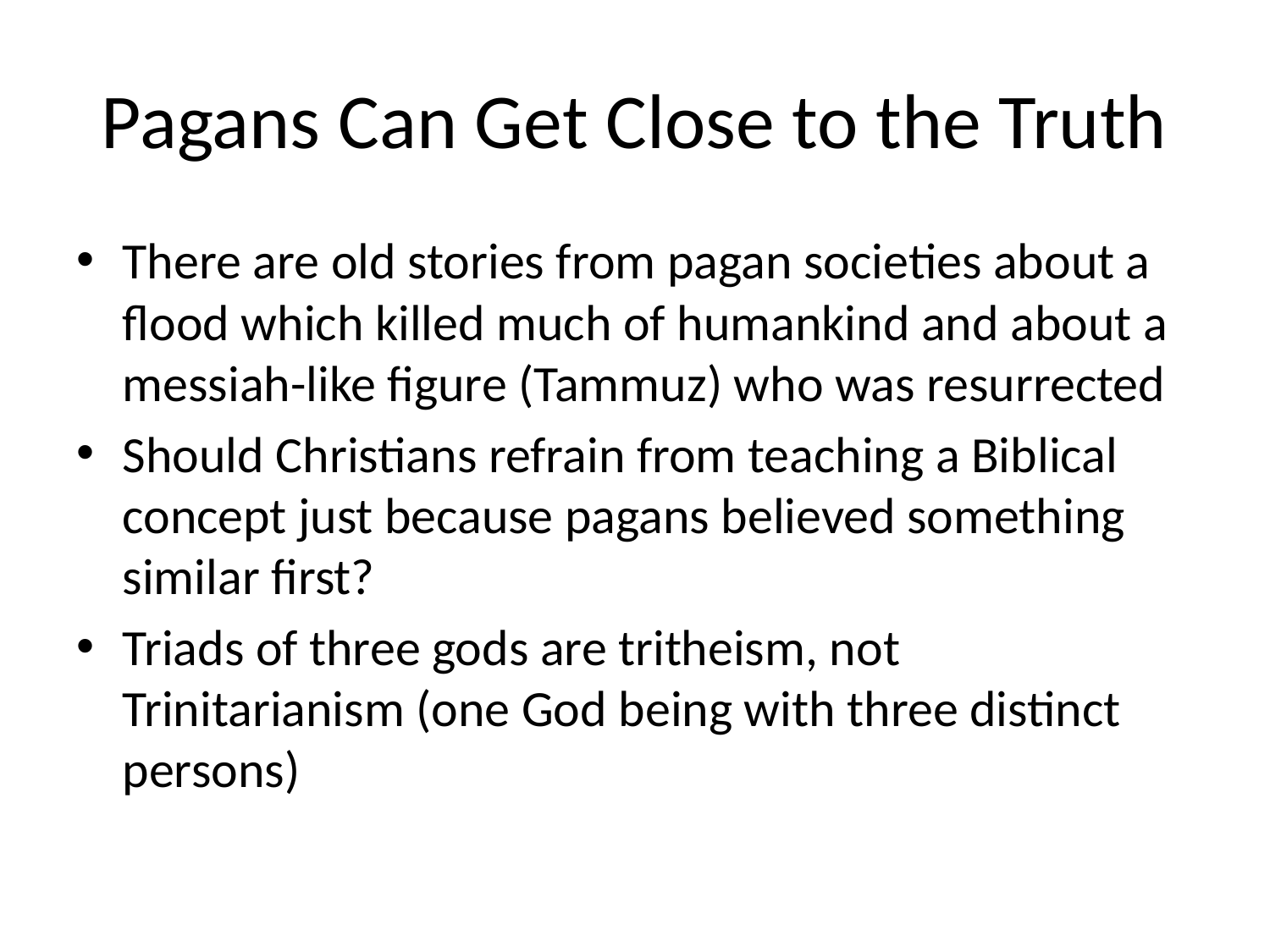

# Pagans Can Get Close to the Truth
There are old stories from pagan societies about a flood which killed much of humankind and about a messiah-like figure (Tammuz) who was resurrected
Should Christians refrain from teaching a Biblical concept just because pagans believed something similar first?
Triads of three gods are tritheism, not Trinitarianism (one God being with three distinct persons)